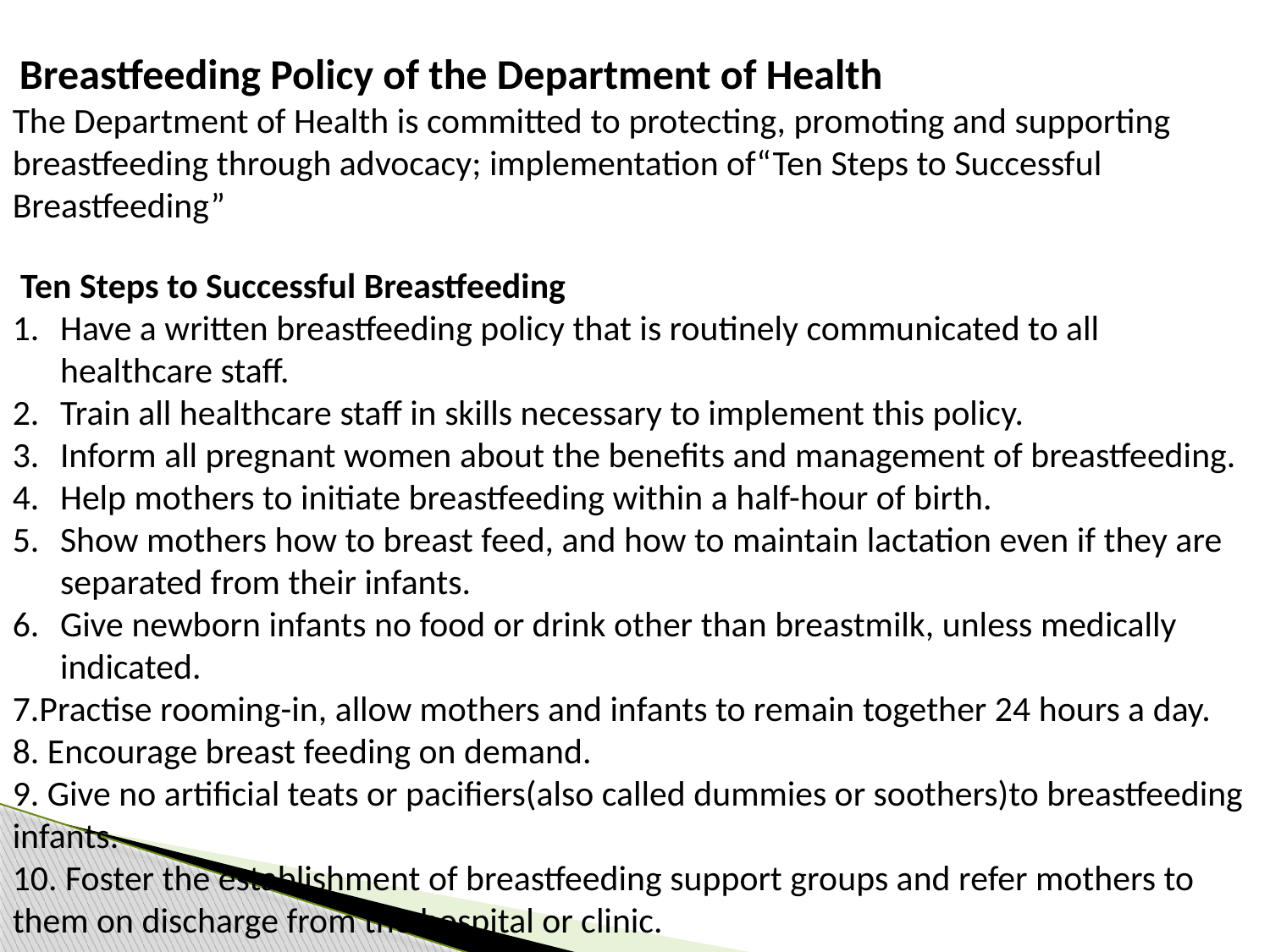

Breastfeeding Policy of the Department of Health
The Department of Health is committed to protecting, promoting and supporting breastfeeding through advocacy; implementation of“Ten Steps to Successful Breastfeeding”

 Ten Steps to Successful Breastfeeding
Have a written breastfeeding policy that is routinely communicated to all healthcare staff.
Train all healthcare staff in skills necessary to implement this policy.
Inform all pregnant women about the benefits and management of breastfeeding.
Help mothers to initiate breastfeeding within a half-hour of birth.
Show mothers how to breast feed, and how to maintain lactation even if they are separated from their infants.
Give newborn infants no food or drink other than breastmilk, unless medically indicated.
7.Practise rooming-in, allow mothers and infants to remain together 24 hours a day.
8. Encourage breast feeding on demand.
9. Give no artificial teats or pacifiers(also called dummies or soothers)to breastfeeding infants.
10. Foster the establishment of breastfeeding support groups and refer mothers to them on discharge from the hospital or clinic.